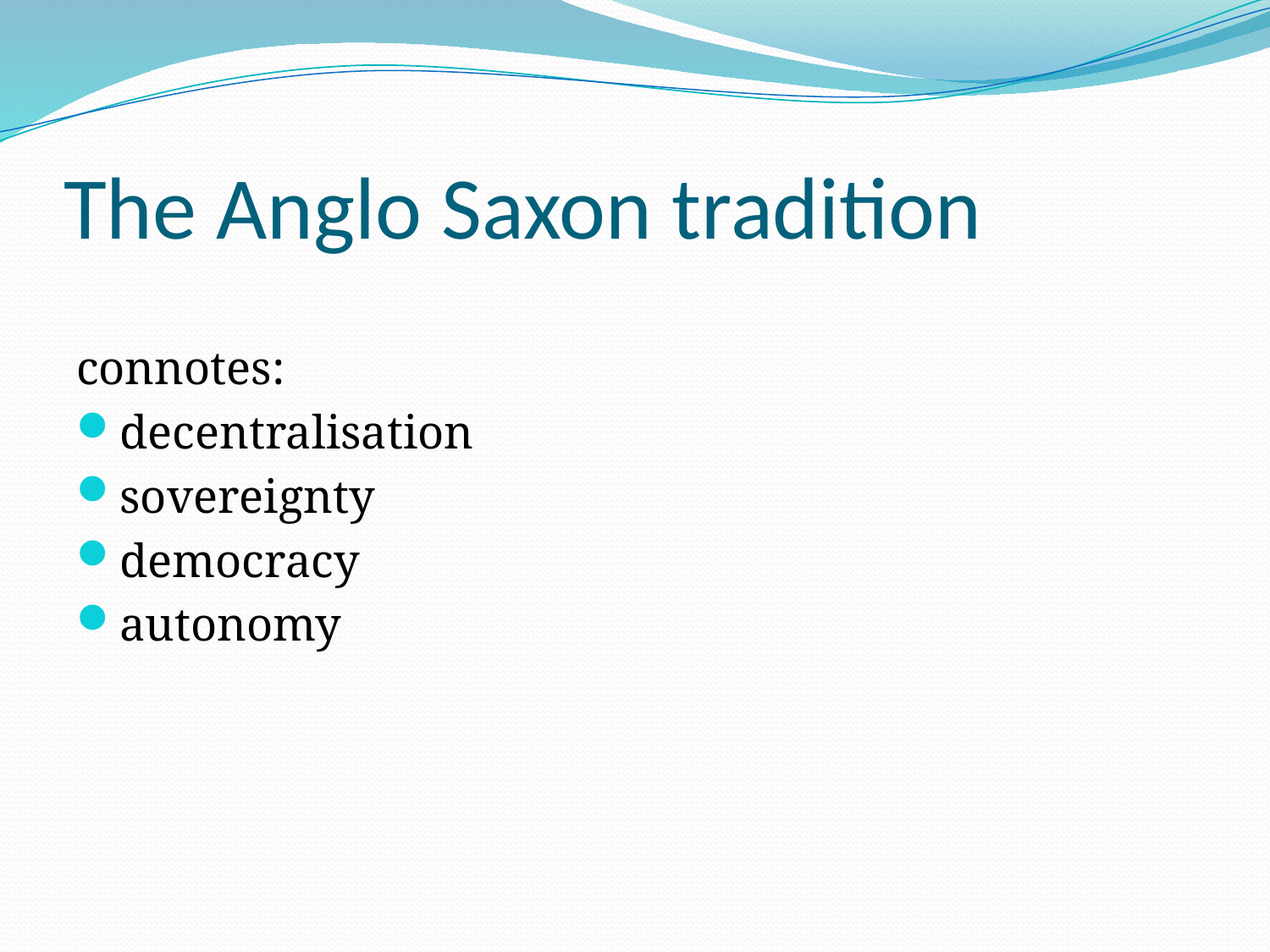

# The Anglo Saxon tradition

connotes:
decentralisation
sovereignty
democracy
autonomy